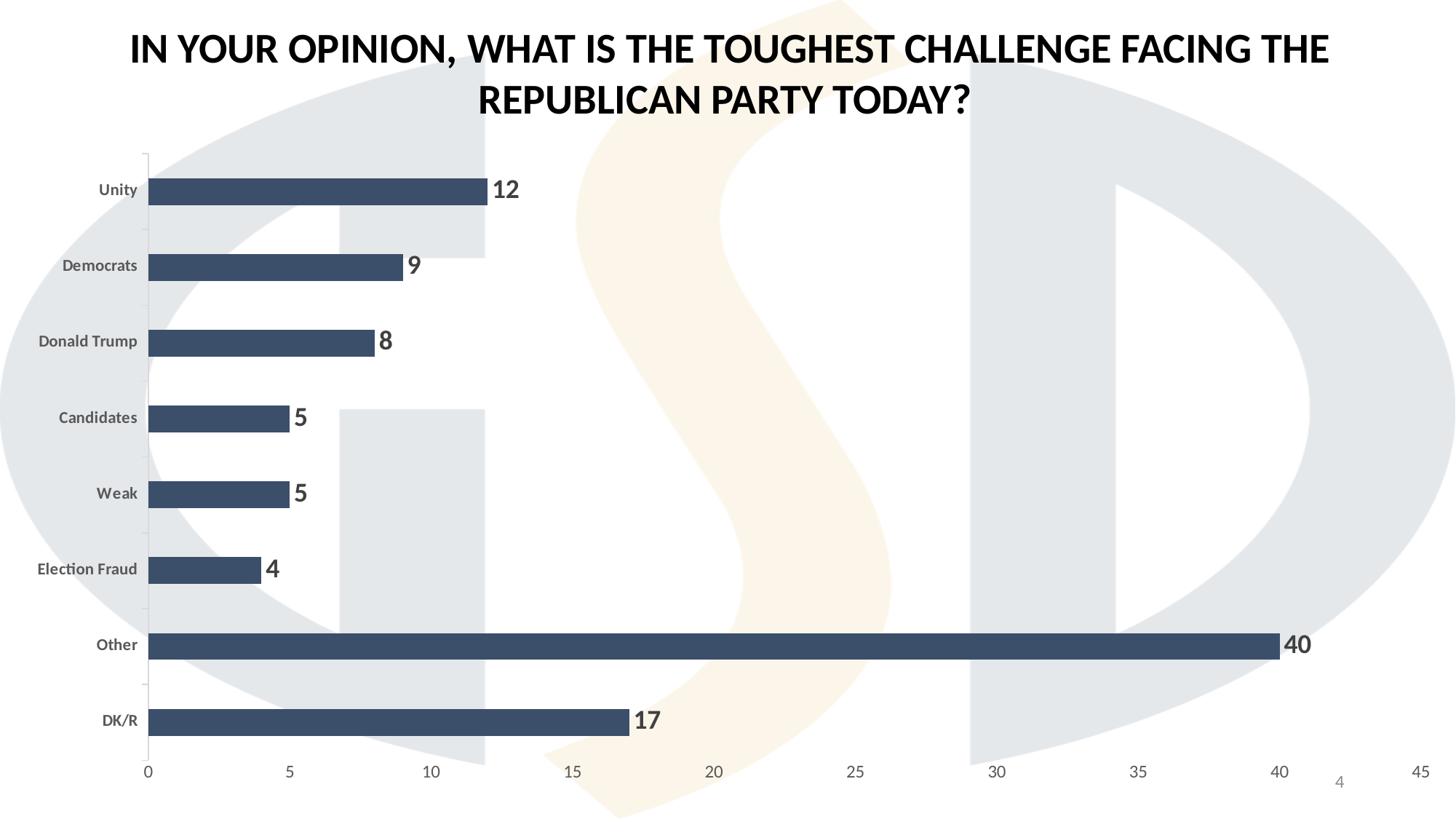

IN YOUR OPINION, WHAT IS THE TOUGHEST CHALLENGE FACING THE REPUBLICAN PARTY TODAY?

### Chart

| Category | Series 1 |
|---|---|
| DK/R | 17.0 |
| Other | 40.0 |
| Election Fraud | 4.0 |
| Weak | 5.0 |
| Candidates | 5.0 |
| Donald Trump | 8.0 |
| Democrats | 9.0 |
| Unity | 12.0 |
4